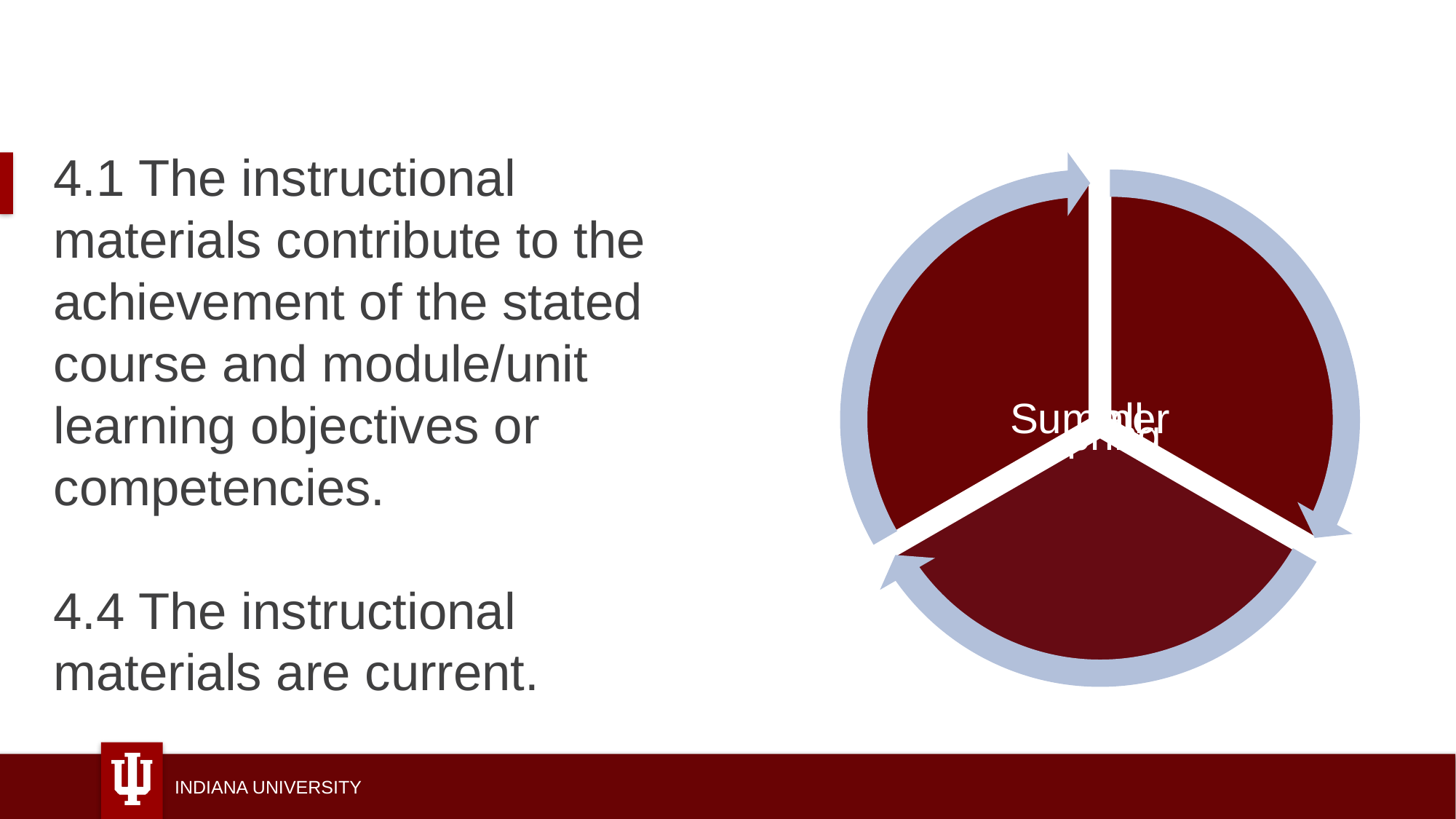

Fall
Spring
Summer
4.1 The instructional materials contribute to the achievement of the stated course and module/unit learning objectives or competencies.

4.4 The instructional materials are current.